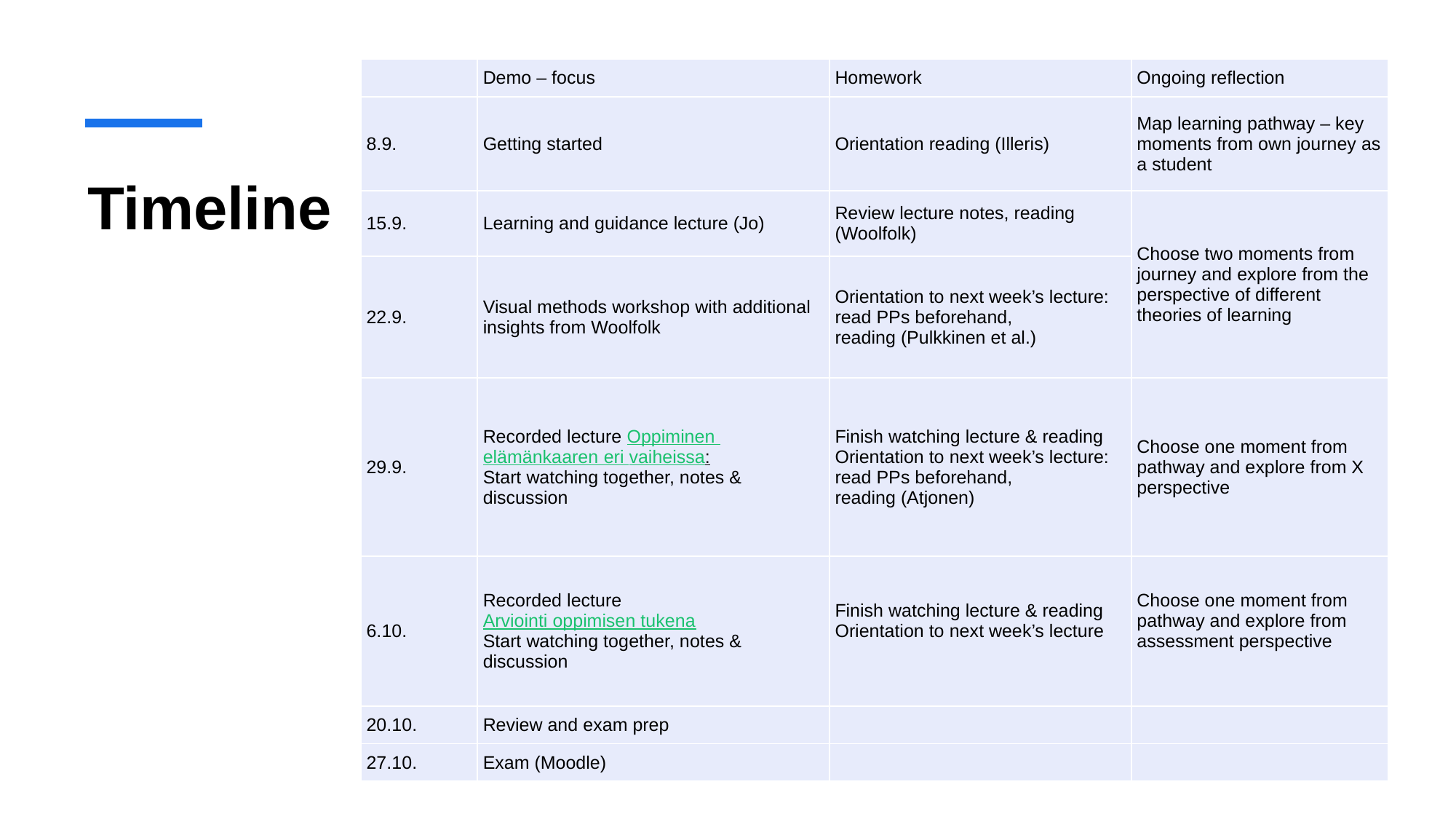

|  | Demo – focus | Homework | Ongoing reflection |
| --- | --- | --- | --- |
| 8.9. | Getting started | Orientation reading (Illeris) | Map learning pathway – key moments from own journey as a student |
| 15.9. | Learning and guidance lecture (Jo) | Review lecture notes, reading (Woolfolk) | Choose two moments from journey and explore from the perspective of different theories of learning |
| 22.9. | Visual methods workshop with additional insights from Woolfolk | Orientation to next week’s lecture: read PPs beforehand, reading (Pulkkinen et al.) |  |
| 29.9. | Recorded lecture Oppiminen elämänkaaren eri vaiheissa: Start watching together, notes & discussion | Finish watching lecture & reading Orientation to next week’s lecture: read PPs beforehand, reading (Atjonen) | Choose one moment from pathway and explore from X perspective |
| 6.10. | Recorded lecture Arviointi oppimisen tukena Start watching together, notes & discussion | Finish watching lecture & reading Orientation to next week’s lecture | Choose one moment from pathway and explore from assessment perspective |
| 20.10. | Review and exam prep |  |  |
| 27.10. | Exam (Moodle) |  |  |
# Timeline